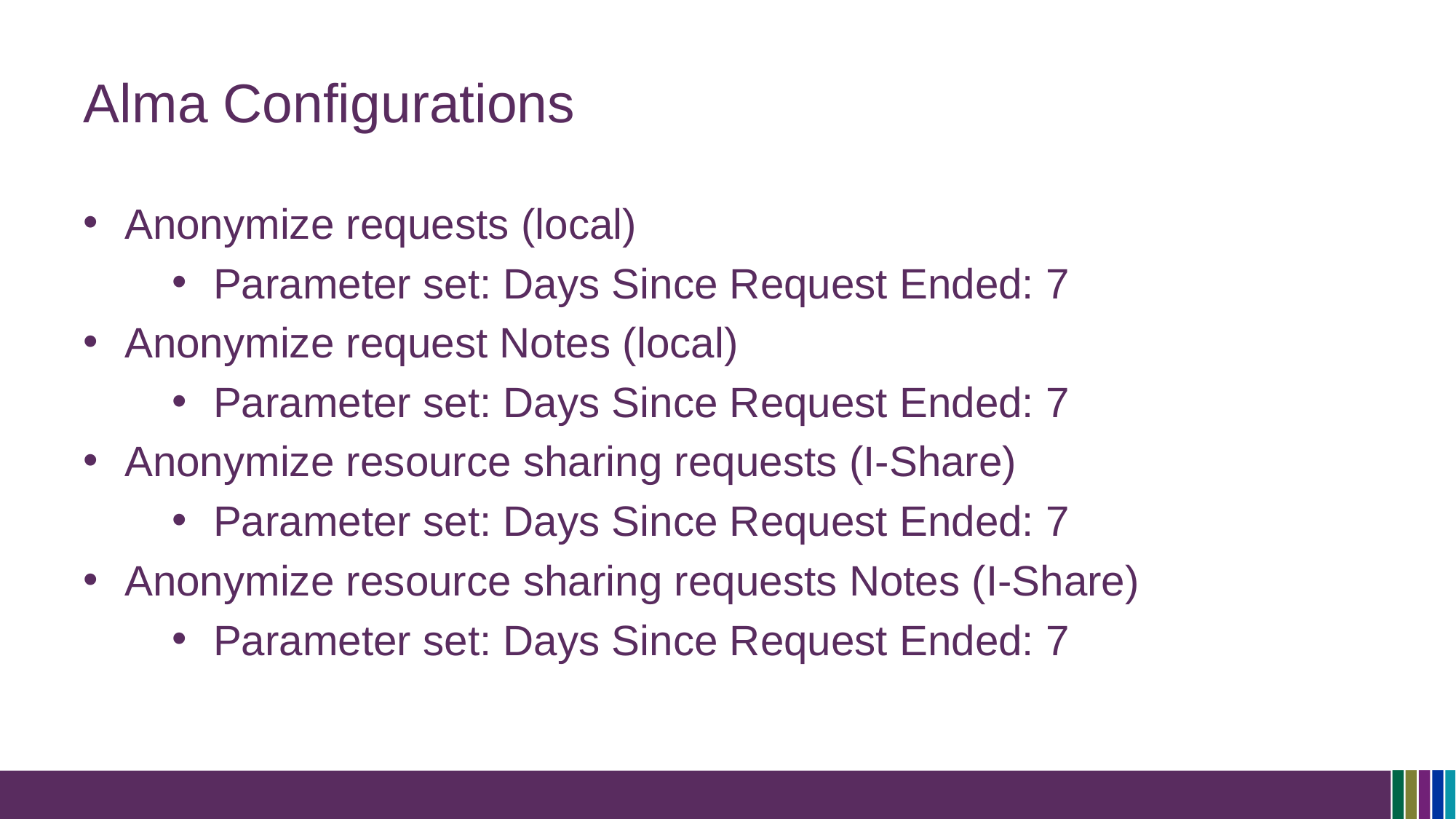

# Alma Configurations
Anonymize requests (local)
Parameter set: Days Since Request Ended: 7
Anonymize request Notes (local)
Parameter set: Days Since Request Ended: 7
Anonymize resource sharing requests (I-Share)
Parameter set: Days Since Request Ended: 7
Anonymize resource sharing requests Notes (I-Share)
Parameter set: Days Since Request Ended: 7